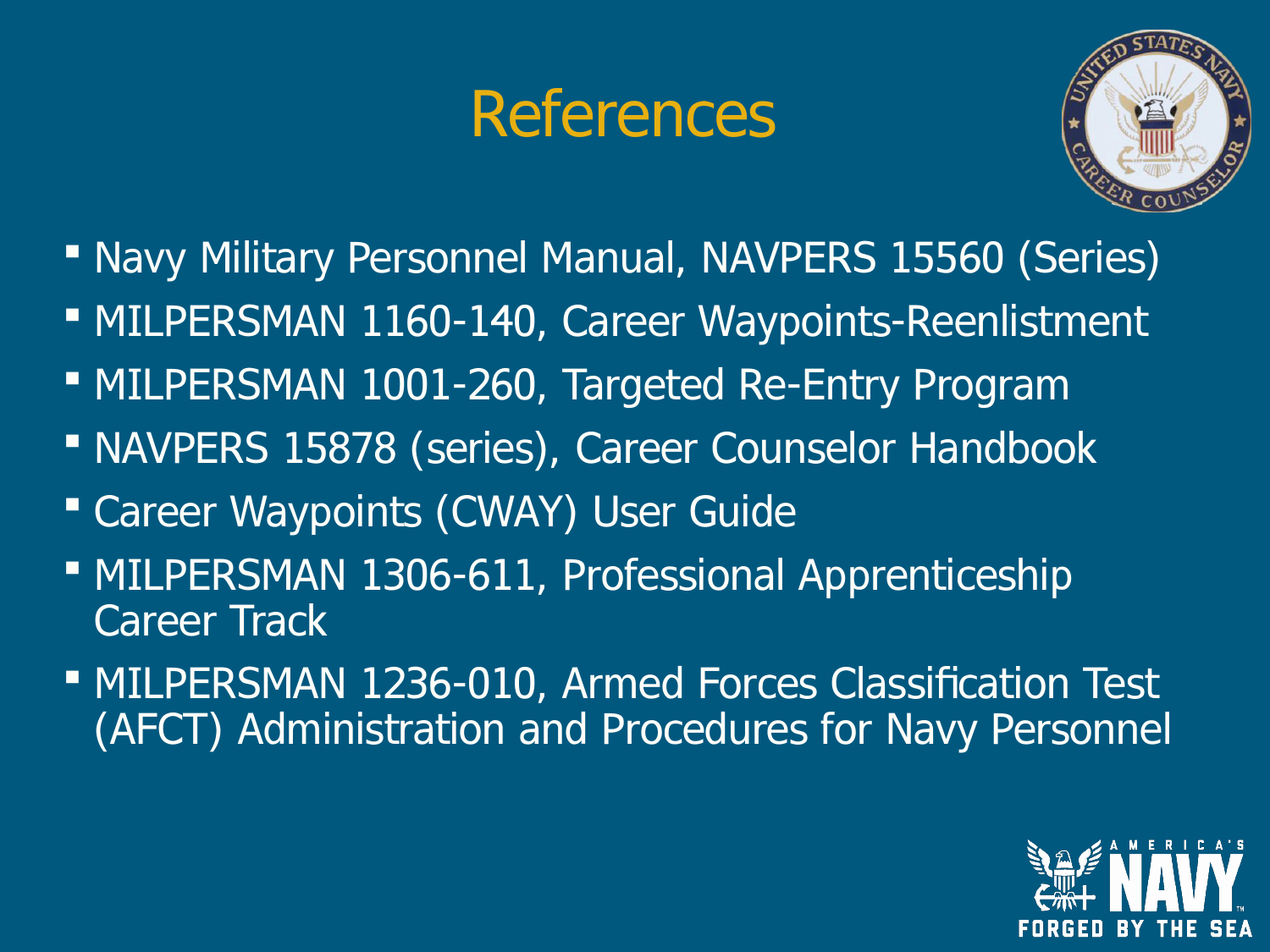

# References
Navy Military Personnel Manual, NAVPERS 15560 (Series)
MILPERSMAN 1160-140, Career Waypoints-Reenlistment​
MILPERSMAN 1001-260, Targeted Re-Entry Program
NAVPERS 15878 (series), Career Counselor Handbook
Career Waypoints (CWAY) User Guide
MILPERSMAN 1306-611, Professional Apprenticeship Career Track
MILPERSMAN 1236-010, Armed Forces Classification Test (AFCT) Administration and Procedures for Navy Personnel